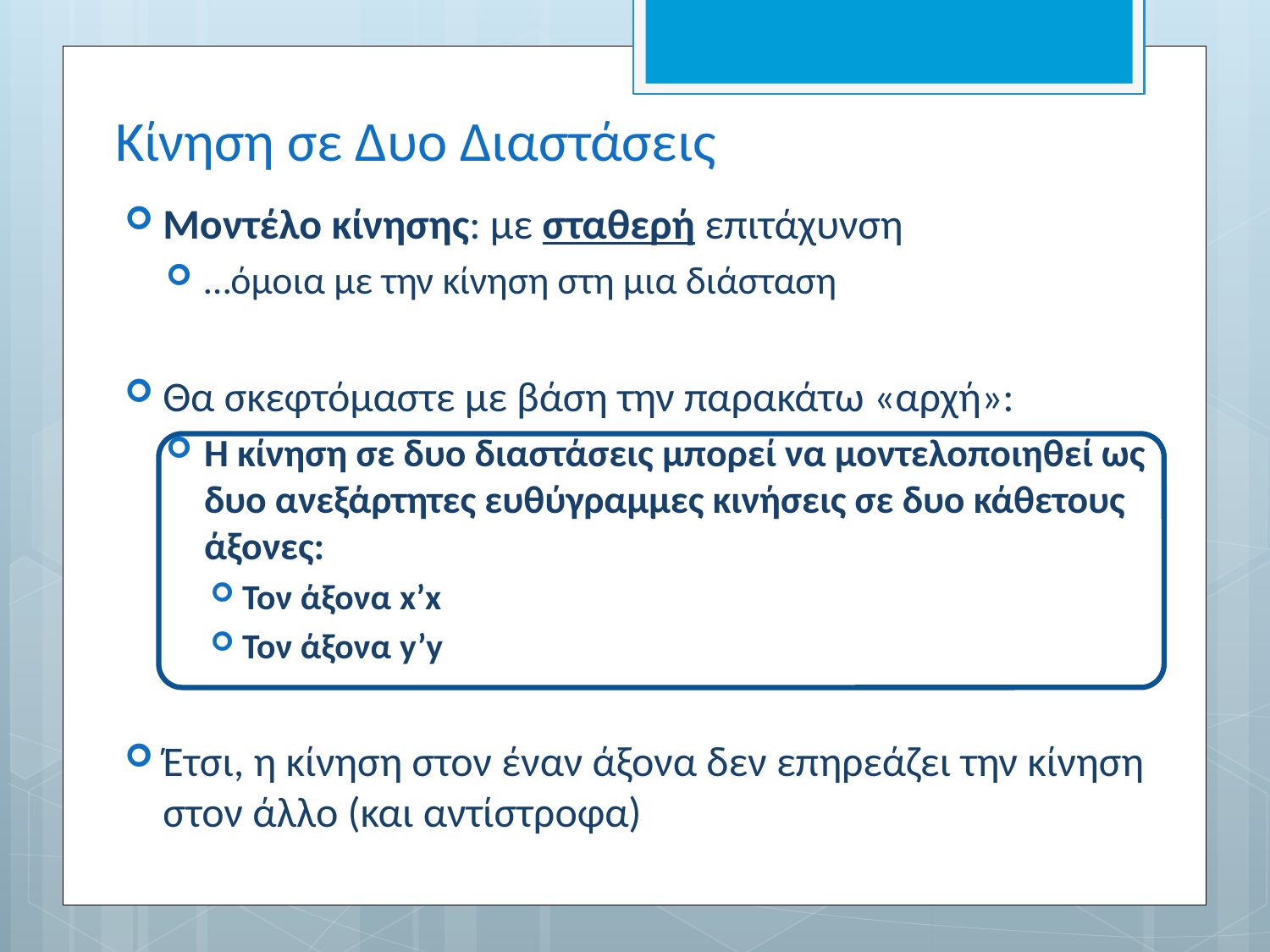

# Κίνηση σε Δυο Διαστάσεις
Μοντέλο κίνησης: με σταθερή επιτάχυνση
…όμοια με την κίνηση στη μια διάσταση

Θα σκεφτόμαστε με βάση την παρακάτω «αρχή»:
Η κίνηση σε δυο διαστάσεις μπορεί να μοντελοποιηθεί ως δυο ανεξάρτητες ευθύγραμμες κινήσεις σε δυο κάθετους άξονες:
Τον άξονα x’x
Τον άξονα y’y

Έτσι, η κίνηση στον έναν άξονα δεν επηρεάζει την κίνηση στον άλλο (και αντίστροφα)